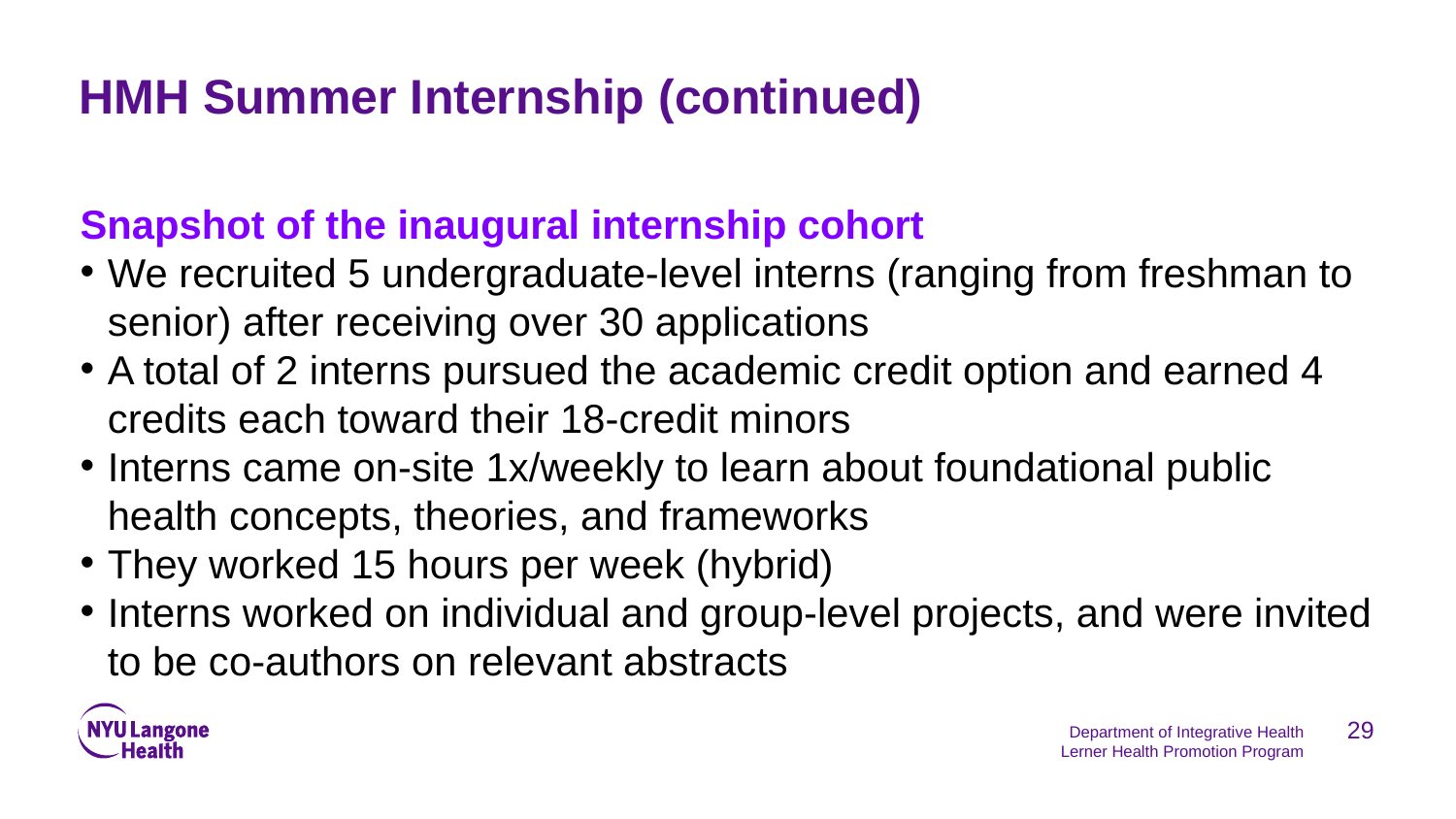

# HMH Summer Internship (continued)
Snapshot of the inaugural internship cohort
We recruited 5 undergraduate-level interns (ranging from freshman to senior) after receiving over 30 applications
A total of 2 interns pursued the academic credit option and earned 4 credits each toward their 18-credit minors
Interns came on-site 1x/weekly to learn about foundational public health concepts, theories, and frameworks
They worked 15 hours per week (hybrid)
Interns worked on individual and group-level projects, and were invited to be co-authors on relevant abstracts

29
Department of Integrative Health
Lerner Health Promotion Program